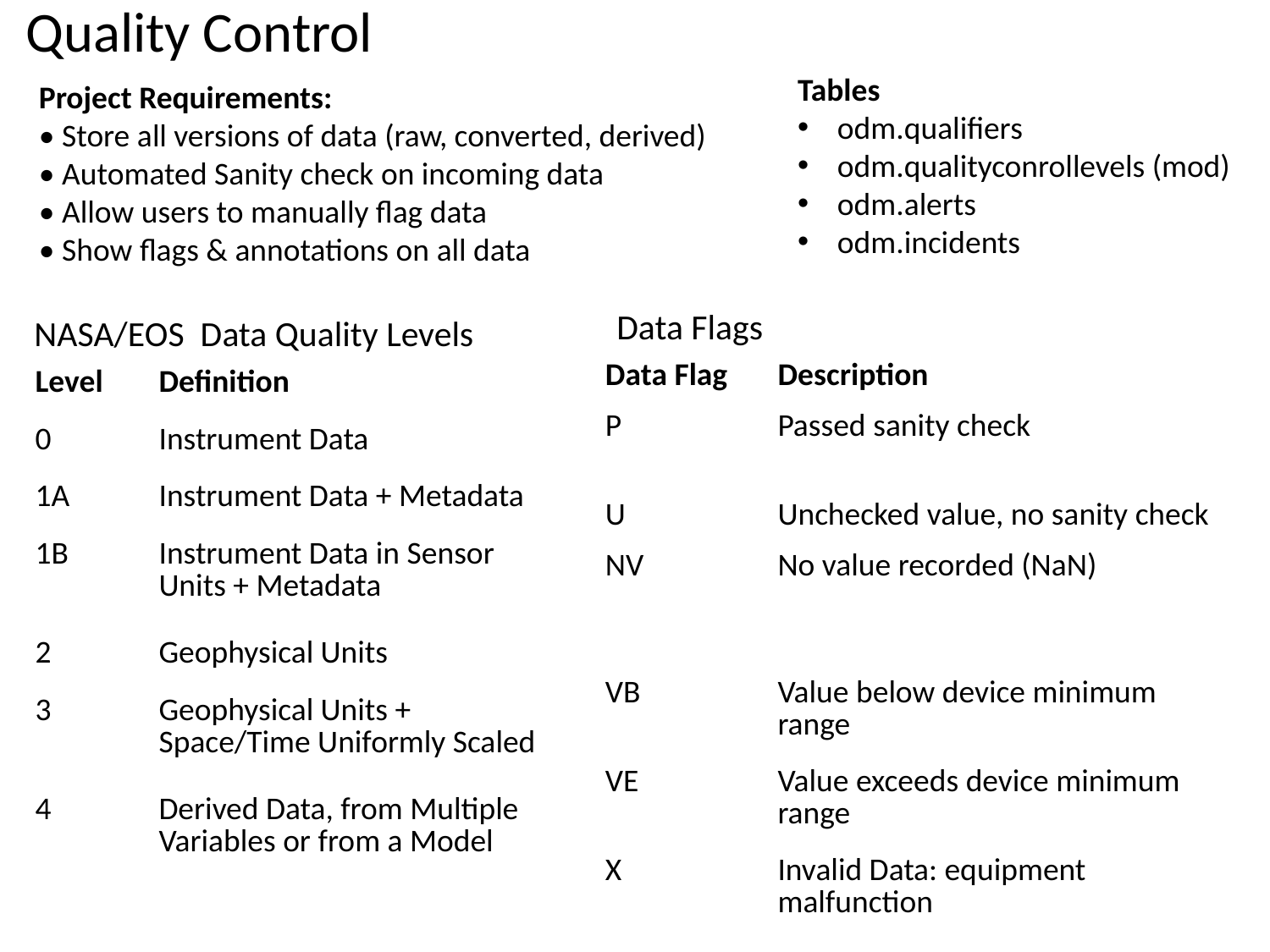

Quality Control
Tables
odm.qualifiers
odm.qualityconrollevels (mod)
odm.alerts
odm.incidents

Project Requirements:
• Store all versions of data (raw, converted, derived)
• Automated Sanity check on incoming data
• Allow users to manually flag data
• Show flags & annotations on all data
Data Flags
NASA/EOS  Data Quality Levels
| Data Flag | Description |
| --- | --- |
| P | Passed sanity check |
| U | Unchecked value, no sanity check |
| NV | No value recorded (NaN) |
| VB | Value below device minimum range |
| VE | Value exceeds device minimum range |
| X | Invalid Data: equipment malfunction |
| Level | Definition |
| --- | --- |
| 0 | Instrument Data |
| 1A | Instrument Data + Metadata |
| 1B | Instrument Data in Sensor Units + Metadata |
| 2 | Geophysical Units |
| 3 | Geophysical Units + Space/Time Uniformly Scaled |
| 4 | Derived Data, from Multiple Variables or from a Model |